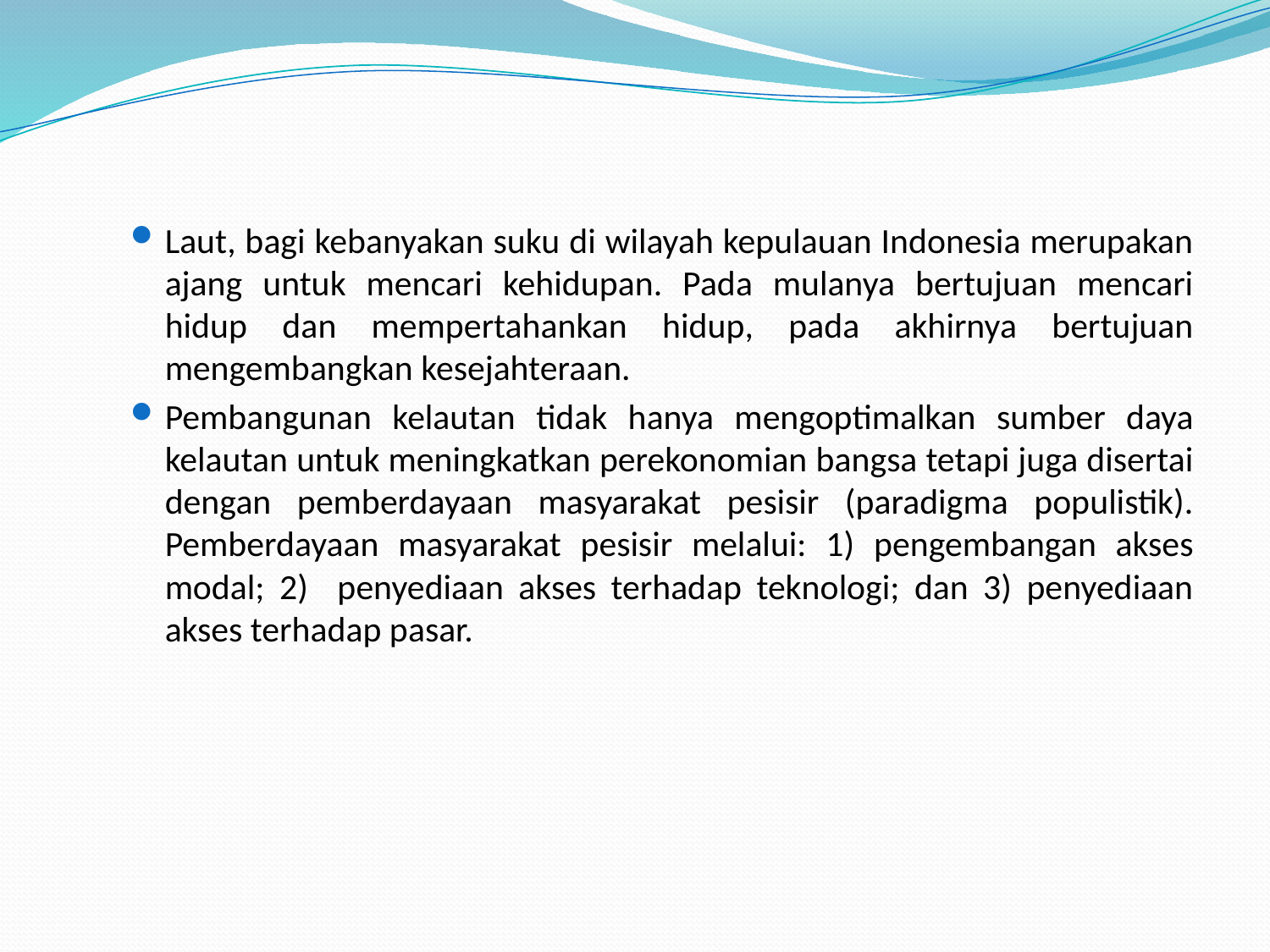

Laut, bagi kebanyakan suku di wilayah kepulauan Indonesia merupakan ajang untuk mencari kehidupan. Pada mulanya bertujuan mencari hidup dan mempertahankan hidup, pada akhirnya bertujuan mengembangkan kesejahteraan.
Pembangunan kelautan tidak hanya mengoptimalkan sumber daya kelautan untuk meningkatkan perekonomian bangsa tetapi juga disertai dengan pemberdayaan masyarakat pesisir (paradigma populistik). Pemberdayaan masyarakat pesisir melalui: 1) pengembangan akses modal; 2)  penyediaan akses terhadap teknologi; dan 3) penyediaan akses terhadap pasar.